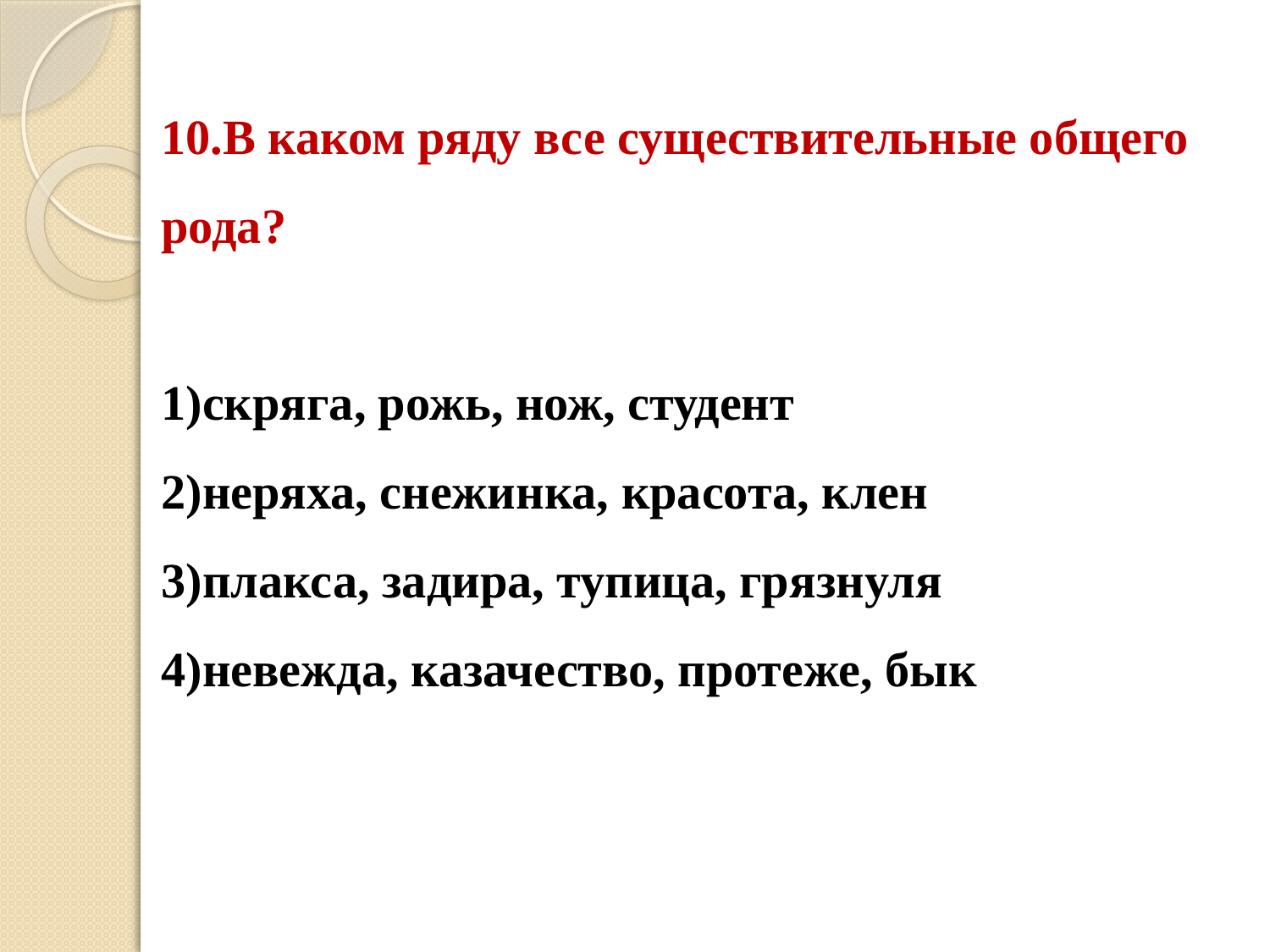

# 10.В каком ряду все существительные общего рода? 1)скряга, рожь, нож, студент 2)неряха, снежинка, красота, клен 3)плакса, задира, тупица, грязнуля 4)невежда, казачество, протеже, бык